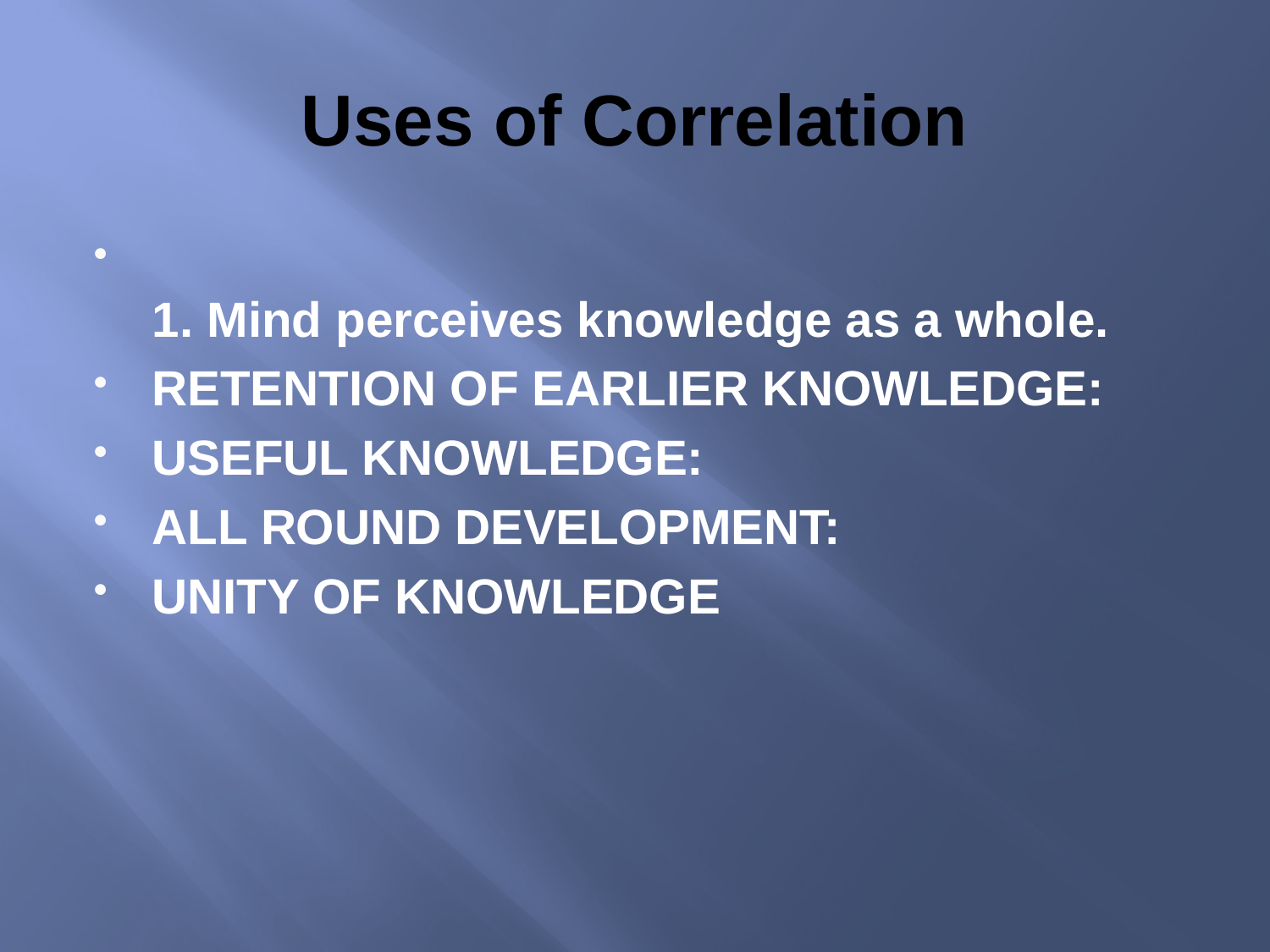

# Uses of Correlation
1. Mind perceives knowledge as a whole.
RETENTION OF EARLIER KNOWLEDGE:
USEFUL KNOWLEDGE:
ALL ROUND DEVELOPMENT:
UNITY OF KNOWLEDGE